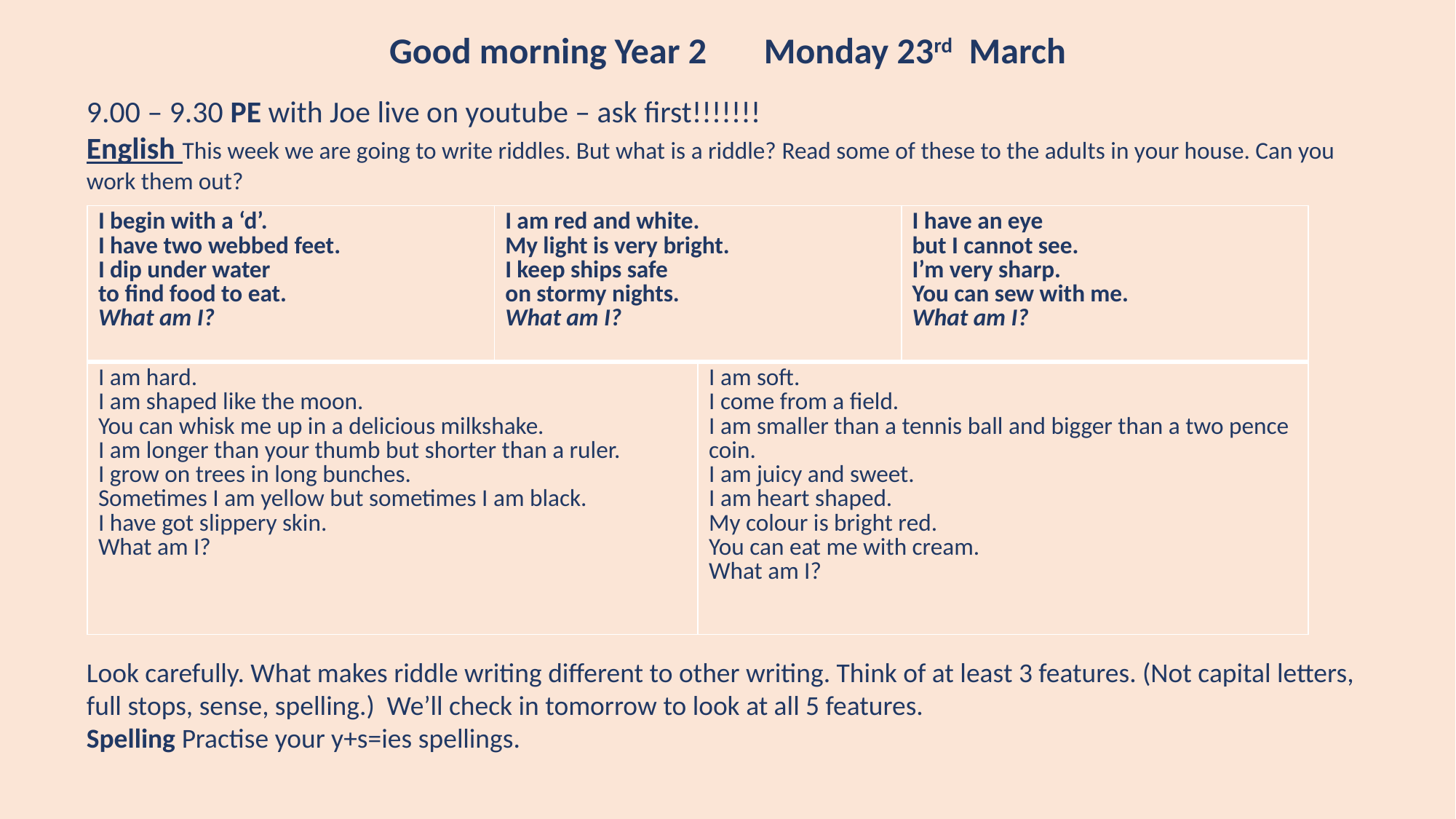

Good morning Year 2       Monday 23rd  March

9.00 – 9.30 PE with Joe live on youtube – ask first!!!!!!!
English This week we are going to write riddles. But what is a riddle? Read some of these to the adults in your house. Can you work them out?
| I begin with a ‘d’. I have two webbed feet. I dip under water to find food to eat. What am I? | I am red and white. My light is very bright. I keep ships safe on stormy nights. What am I? |  | I have an eye but I cannot see. I’m very sharp. You can sew with me. What am I? |
| --- | --- | --- | --- |
| I am hard. I am shaped like the moon. You can whisk me up in a delicious milkshake. I am longer than your thumb but shorter than a ruler. I grow on trees in long bunches. Sometimes I am yellow but sometimes I am black. I have got slippery skin. What am I? |  | I am soft. I come from a field. I am smaller than a tennis ball and bigger than a two pence coin. I am juicy and sweet. I am heart shaped. My colour is bright red. You can eat me with cream. What am I? |  |
Look carefully. What makes riddle writing different to other writing. Think of at least 3 features. (Not capital letters, full stops, sense, spelling.)  We’ll check in tomorrow to look at all 5 features.
Spelling Practise your y+s=ies spellings.